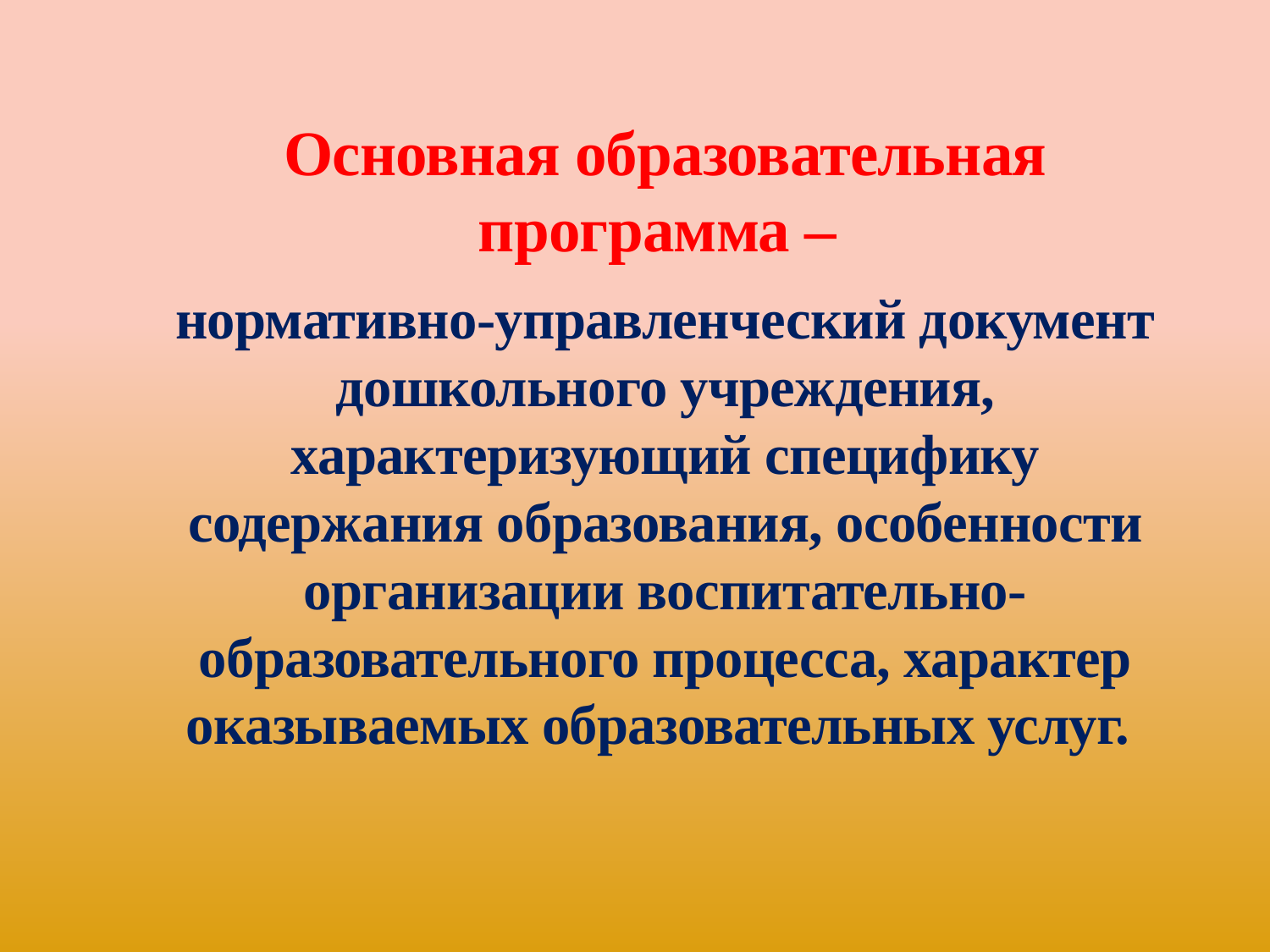

Основная образовательная программа –
нормативно-управленческий документ дошкольного учреждения, характеризующий специфику содержания образования, особенности организации воспитательно-образовательного процесса, характер оказываемых образовательных услуг.